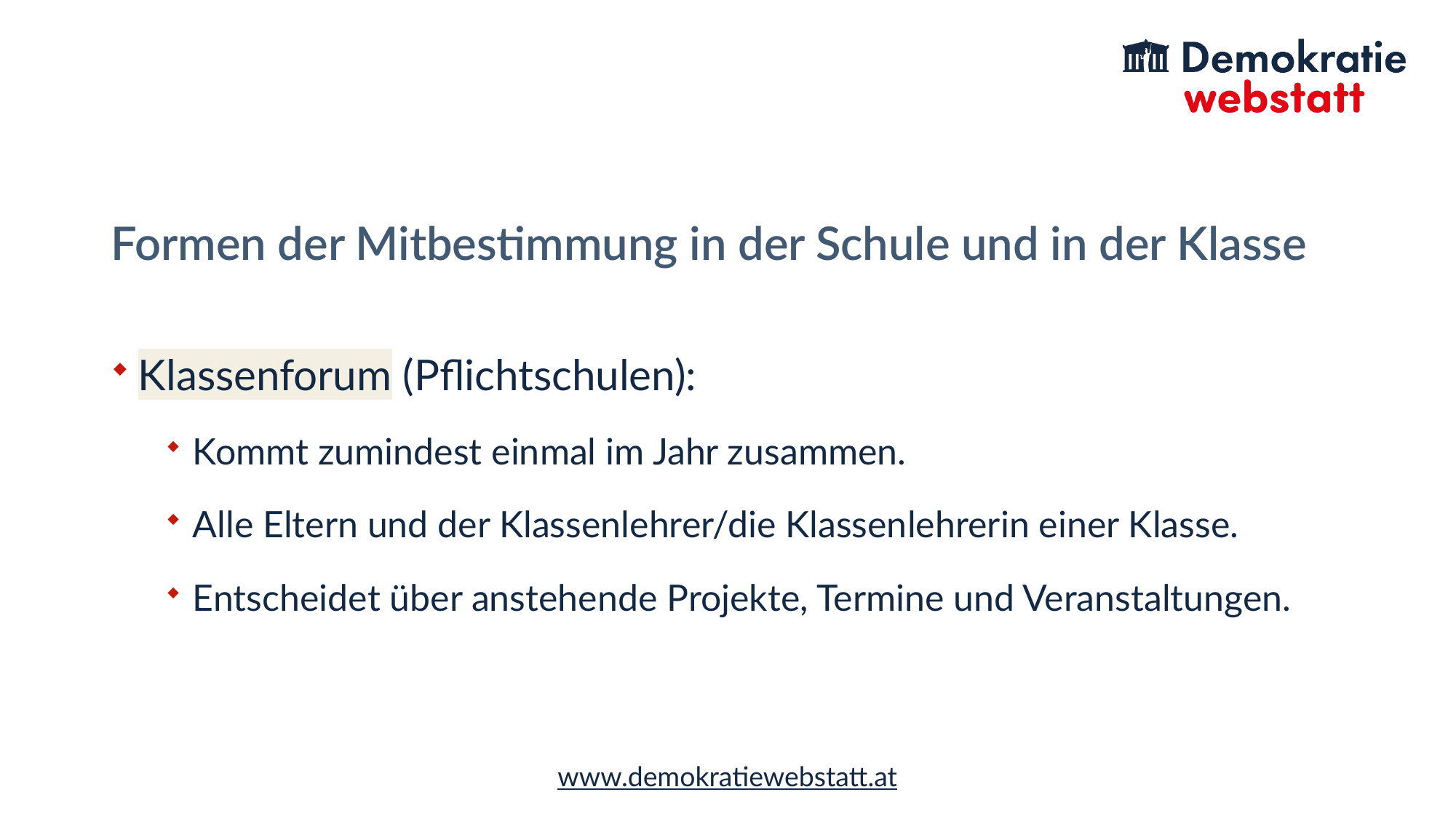

# Formen der Mitbestimmung in der Schule und in der Klasse
Klassenforum (Pflichtschulen):
Kommt zumindest einmal im Jahr zusammen.
Alle Eltern und der Klassenlehrer/die Klassenlehrerin einer Klasse.
Entscheidet über anstehende Projekte, Termine und Veranstaltungen.